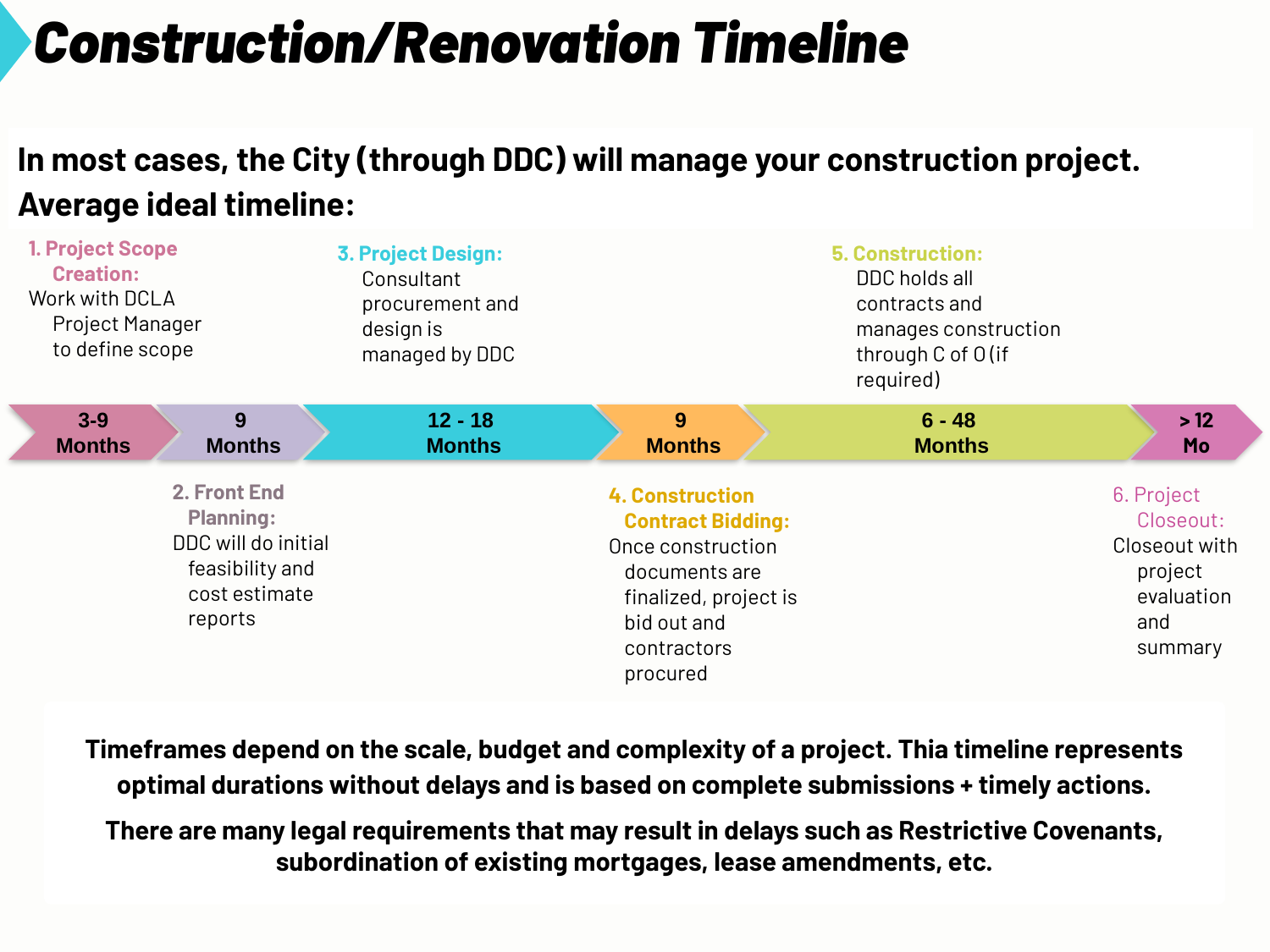

# Construction/Renovation Timeline

In most cases, the City (through DDC) will manage your construction project. Average ideal timeline:
1. Project Scope Creation:
Work with DCLA Project Manager to define scope
3. Project Design:
Consultant procurement and design is managed by DDC
5. Construction:
DDC holds all contracts and manages construction through C of O (if required)
> 12
Mo
3-9 Months
9
 Months
12 - 18
 Months
9
 Months
6 - 48
 Months
2. Front End Planning:
DDC will do initial feasibility and cost estimate reports
6. Project Closeout:
Closeout with project evaluation and summary
4. Construction Contract Bidding:
Once construction documents are finalized, project is bid out and contractors procured
Timeframes depend on the scale, budget and complexity of a project. Thia timeline represents optimal durations without delays and is based on complete submissions + timely actions.
There are many legal requirements that may result in delays such as Restrictive Covenants, subordination of existing mortgages, lease amendments, etc.